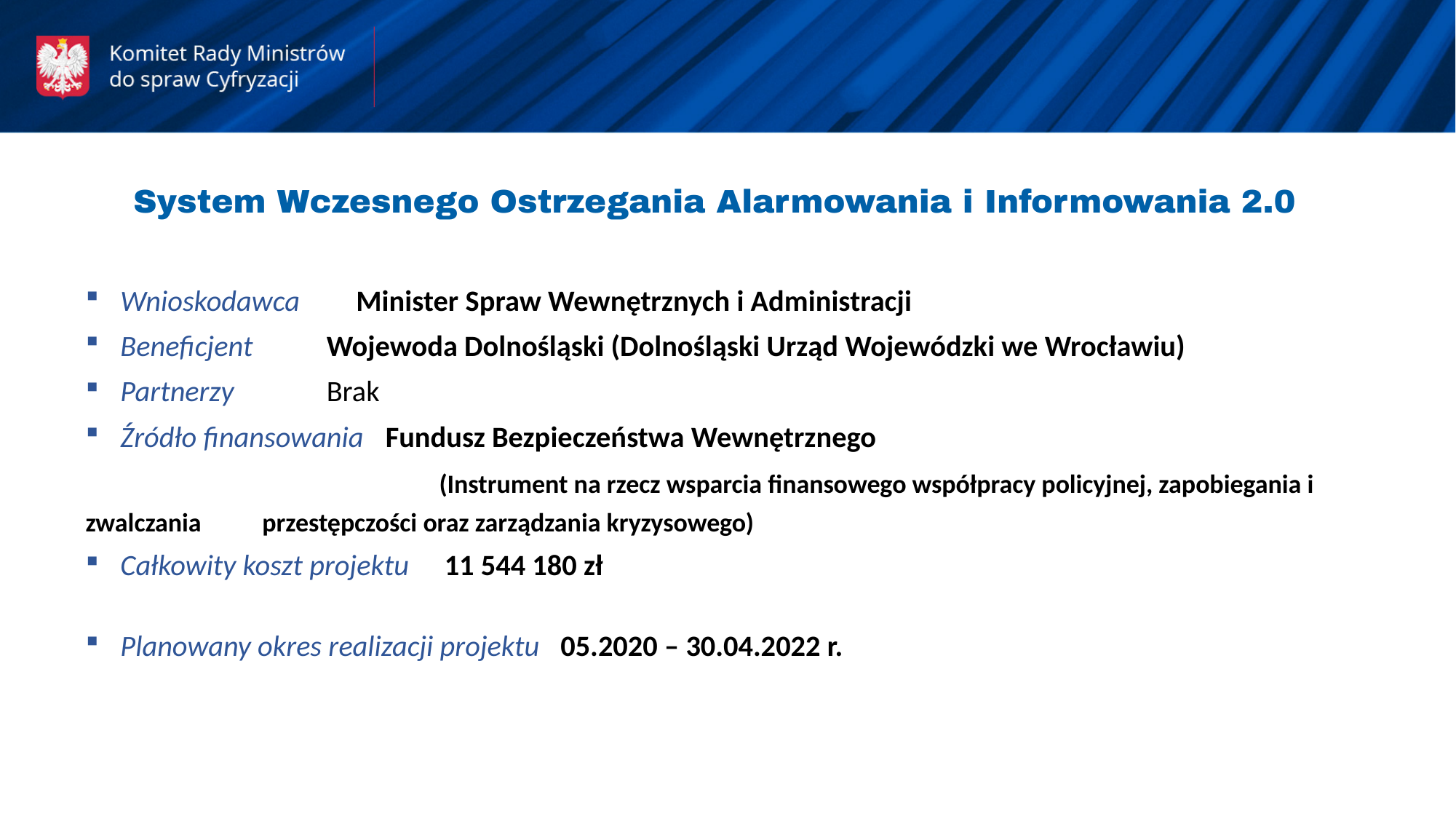

System Wczesnego Ostrzegania Alarmowania i Informowania 2.0

Wnioskodawca        	Minister Spraw Wewnętrznych i Administracji

Beneficjent 	     	Wojewoda Dolnośląski (Dolnośląski Urząd Wojewódzki we Wrocławiu)

Partnerzy 	     	Brak

Źródło finansowania 	Fundusz Bezpieczeństwa Wewnętrznego
                                                  	(Instrument na rzecz wsparcia finansowego współpracy policyjnej, zapobiegania i zwalczania 			przestępczości oraz zarządzania kryzysowego)

Całkowity koszt projektu 	11 544 180 zł

Planowany okres realizacji projektu   05.2020 – 30.04.2022 r.